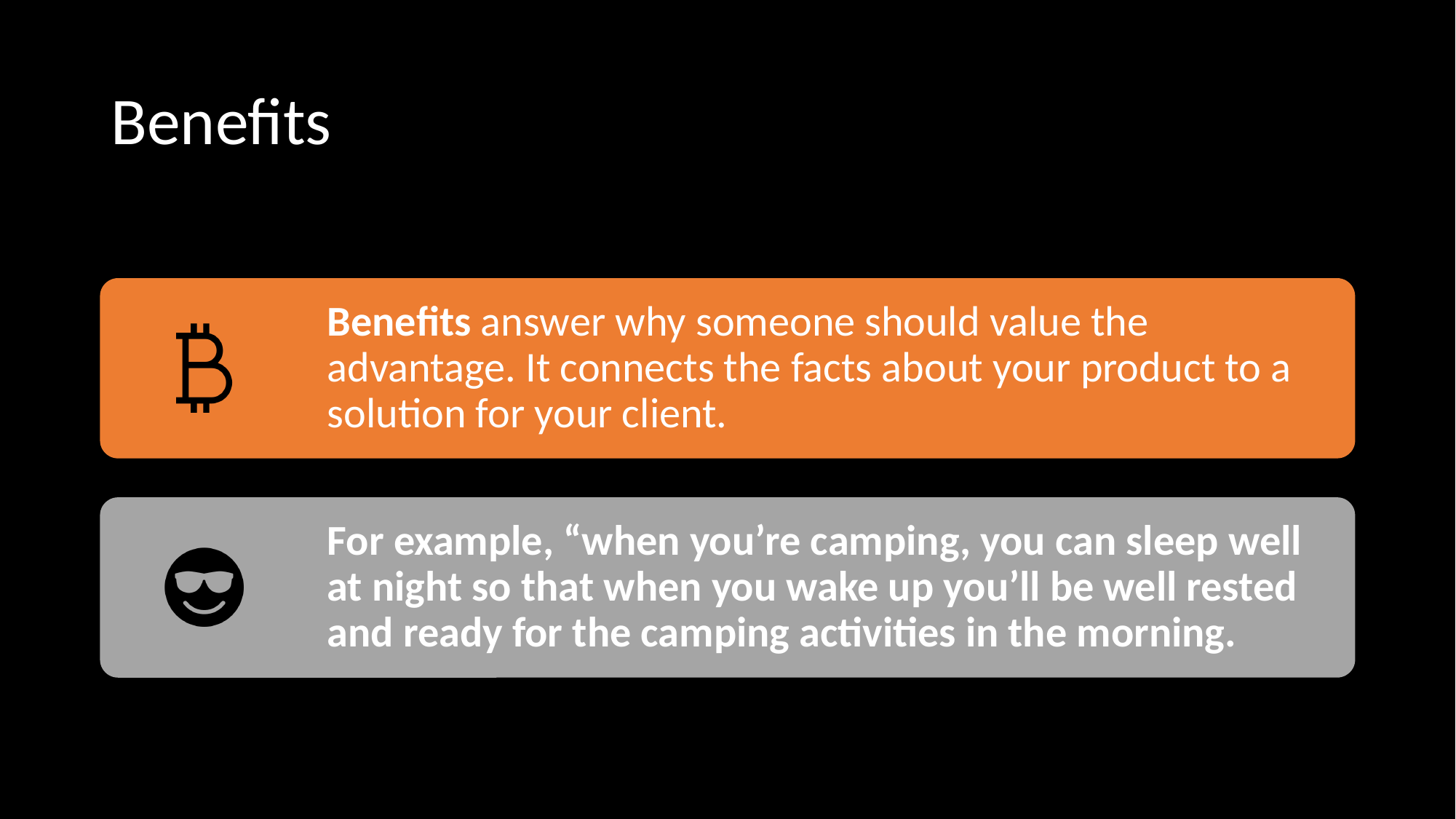

# Benefits
Benefits answer why someone should value the advantage. It connects the facts about your product to a solution for your client.
For example, “when you’re camping, you can sleep well at night so that when you wake up you’ll be well rested and ready for the camping activities in the morning.